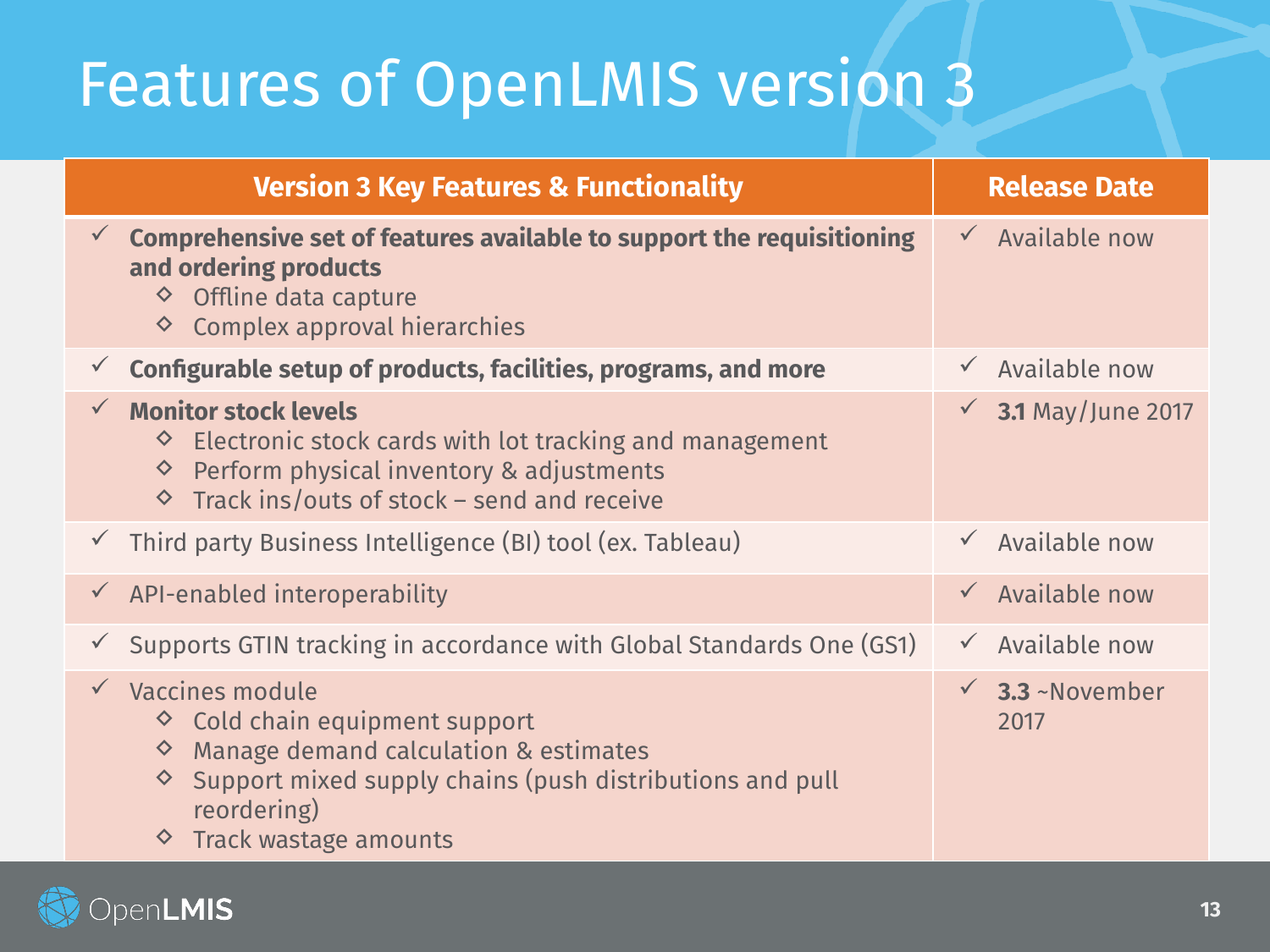

# Features of OpenLMIS version 3
| Version 3 Key Features & Functionality | Release Date |
| --- | --- |
| Comprehensive set of features available to support the requisitioning and ordering products Offline data capture Complex approval hierarchies | Available now |
| Configurable setup of products, facilities, programs, and more | Available now |
| Monitor stock levels Electronic stock cards with lot tracking and management Perform physical inventory & adjustments Track ins/outs of stock – send and receive | 3.1 May/June 2017 |
| Third party Business Intelligence (BI) tool (ex. Tableau) | Available now |
| API-enabled interoperability | Available now |
| Supports GTIN tracking in accordance with Global Standards One (GS1) | Available now |
| Vaccines module Cold chain equipment support Manage demand calculation & estimates Support mixed supply chains (push distributions and pull reordering) Track wastage amounts | 3.3 ~November 2017 |
13